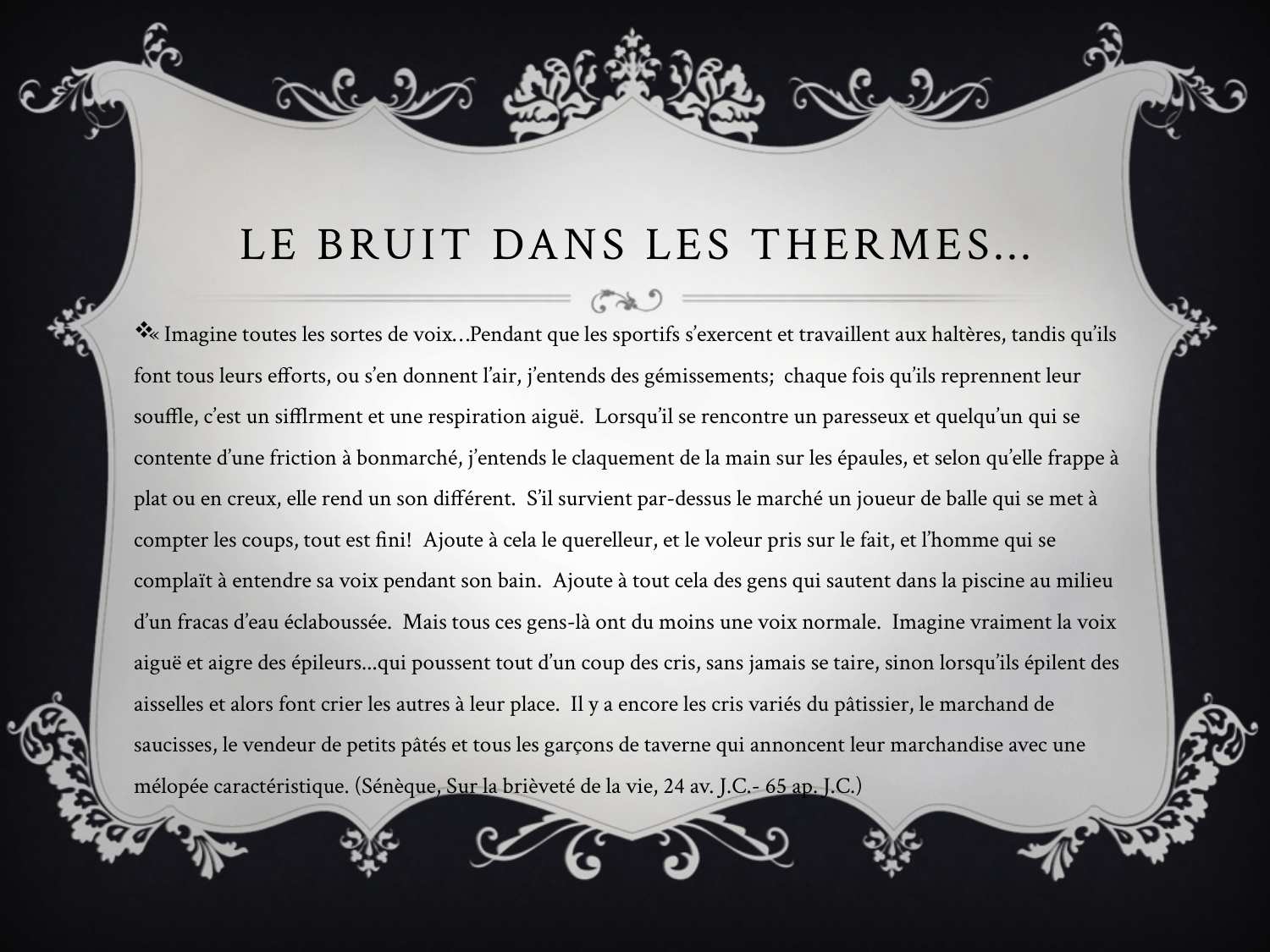

# Le bruit dans les thermes…
« Imagine toutes les sortes de voix…Pendant que les sportifs s’exercent et travaillent aux haltères, tandis qu’ils font tous leurs efforts, ou s’en donnent l’air, j’entends des gémissements;  chaque fois qu’ils reprennent leur souffle, c’est un sifflrment et une respiration aiguë.  Lorsqu’il se rencontre un paresseux et quelqu’un qui se contente d’une friction à bonmarché, j’entends le claquement de la main sur les épaules, et selon qu’elle frappe à plat ou en creux, elle rend un son différent.  S’il survient par-dessus le marché un joueur de balle qui se met à compter les coups, tout est fini!  Ajoute à cela le querelleur, et le voleur pris sur le fait, et l’homme qui se complaït à entendre sa voix pendant son bain.  Ajoute à tout cela des gens qui sautent dans la piscine au milieu d’un fracas d’eau éclaboussée.  Mais tous ces gens-là ont du moins une voix normale.  Imagine vraiment la voix aiguë et aigre des épileurs...qui poussent tout d’un coup des cris, sans jamais se taire, sinon lorsqu’ils épilent des aisselles et alors font crier les autres à leur place.  Il y a encore les cris variés du pâtissier, le marchand de saucisses, le vendeur de petits pâtés et tous les garçons de taverne qui annoncent leur marchandise avec une mélopée caractéristique. (Sénèque, Sur la brièveté de la vie, 24 av. J.C.- 65 ap. J.C.)